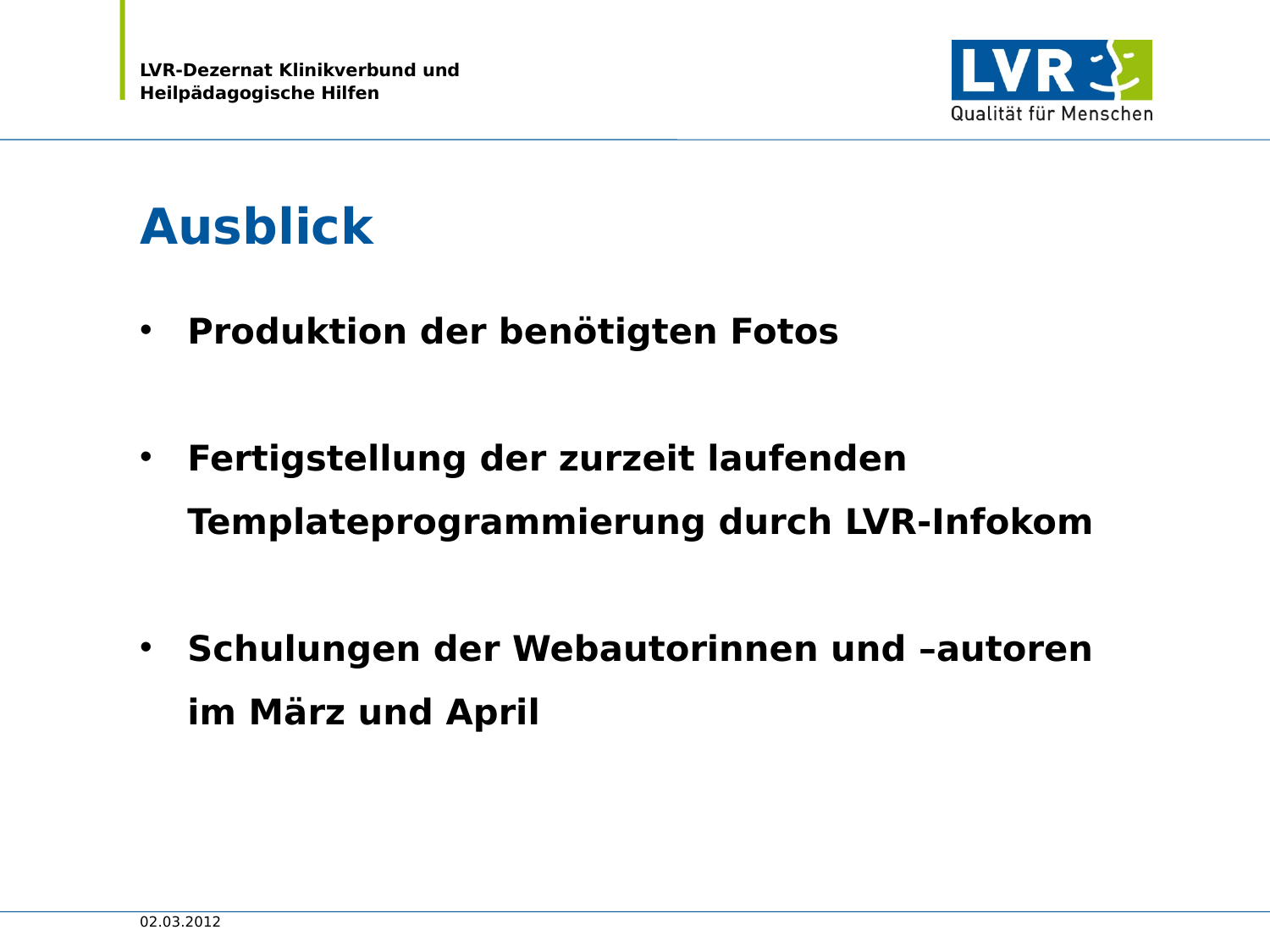

# Ausblick
Produktion der benötigten Fotos

Fertigstellung der zurzeit laufenden Templateprogrammierung durch LVR-Infokom

Schulungen der Webautorinnen und –autoren im März und April

02.03.2012